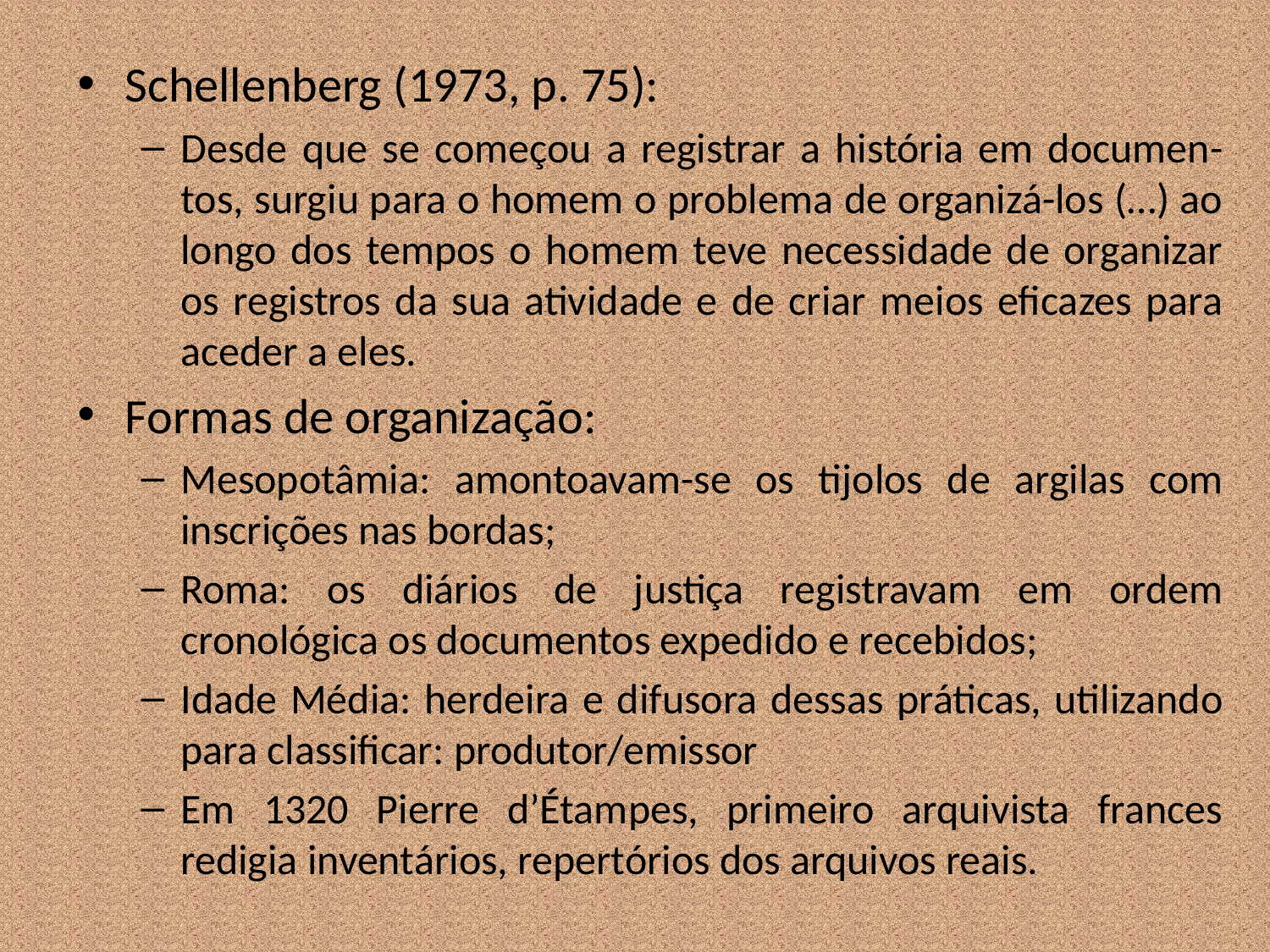

Schellenberg (1973, p. 75):
Desde que se começou a registrar a história em documen-tos, surgiu para o homem o problema de organizá-los (…) ao longo dos tempos o homem teve necessidade de organizar os registros da sua atividade e de criar meios eficazes para aceder a eles.
Formas de organização:
Mesopotâmia: amontoavam-se os tijolos de argilas com inscrições nas bordas;
Roma: os diários de justiça registravam em ordem cronológica os documentos expedido e recebidos;
Idade Média: herdeira e difusora dessas práticas, utilizando para classificar: produtor/emissor
Em 1320 Pierre d’Étampes, primeiro arquivista frances redigia inventários, repertórios dos arquivos reais.